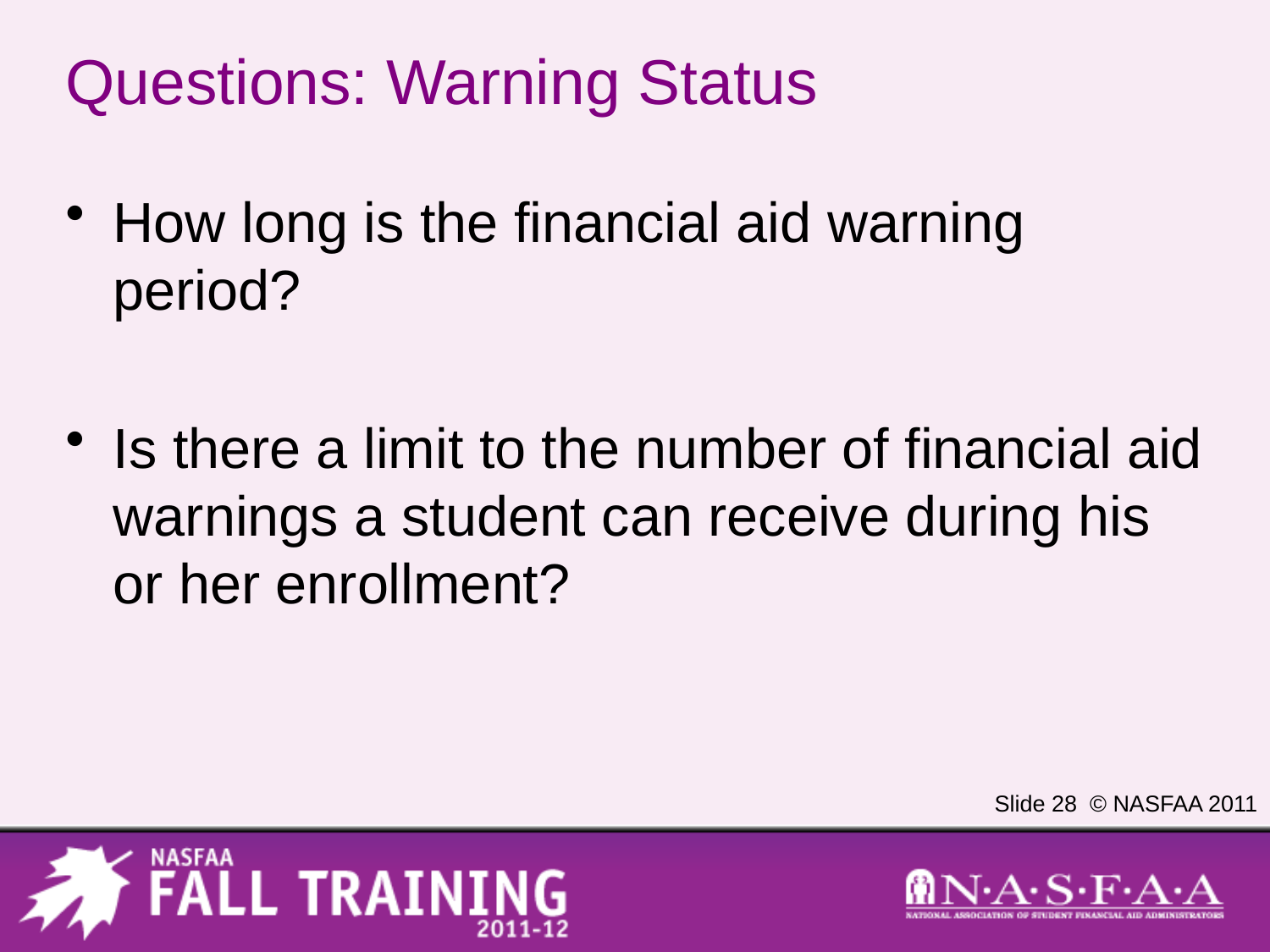

# Questions: Warning Status
How long is the financial aid warning period?

Is there a limit to the number of financial aid warnings a student can receive during his or her enrollment?